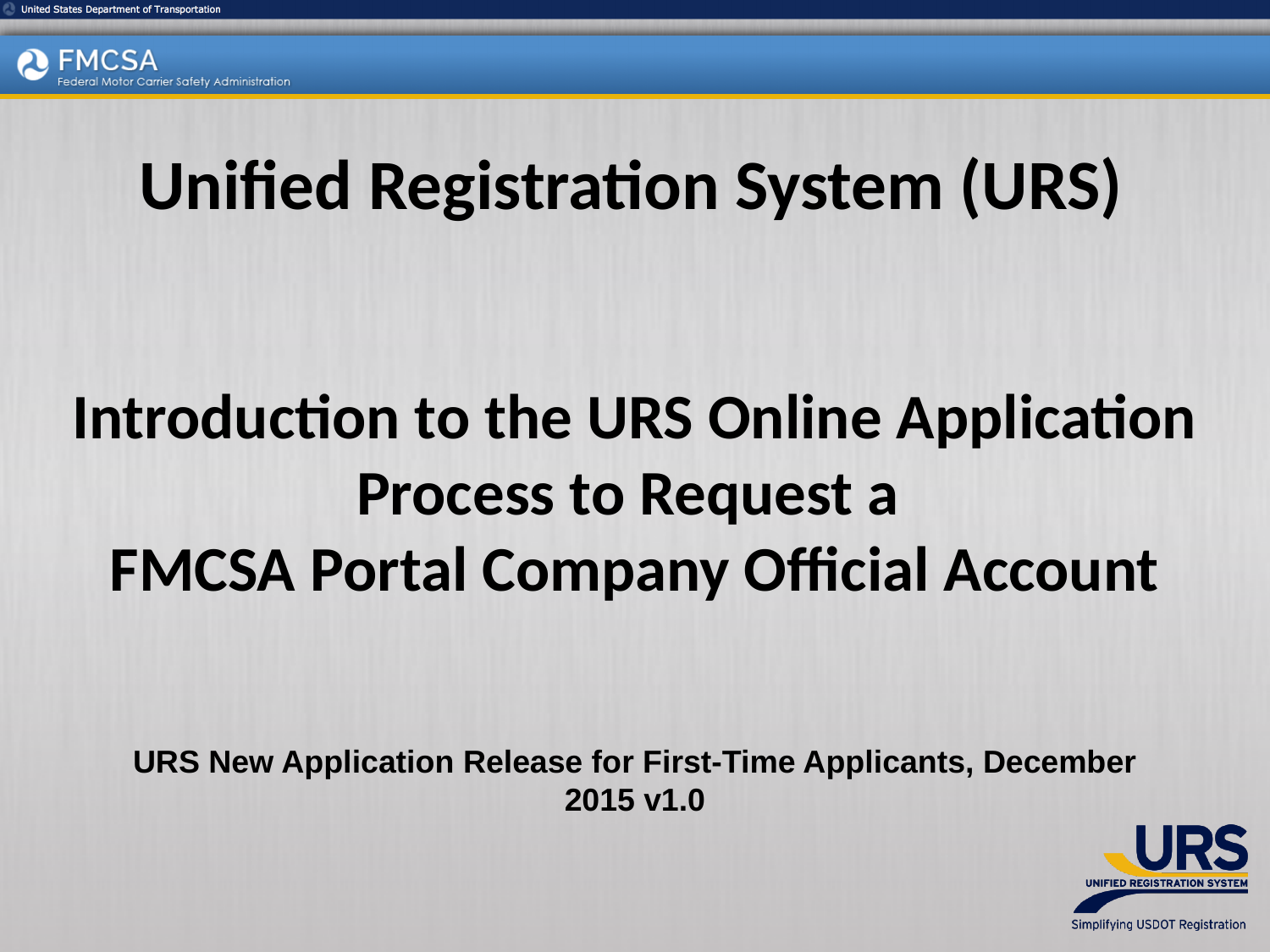

Unified Registration System (URS)
# Introduction to the URS Online Application Process to Request a FMCSA Portal Company Official Account

URS New Application Release for First-Time Applicants, December 2015 v1.0